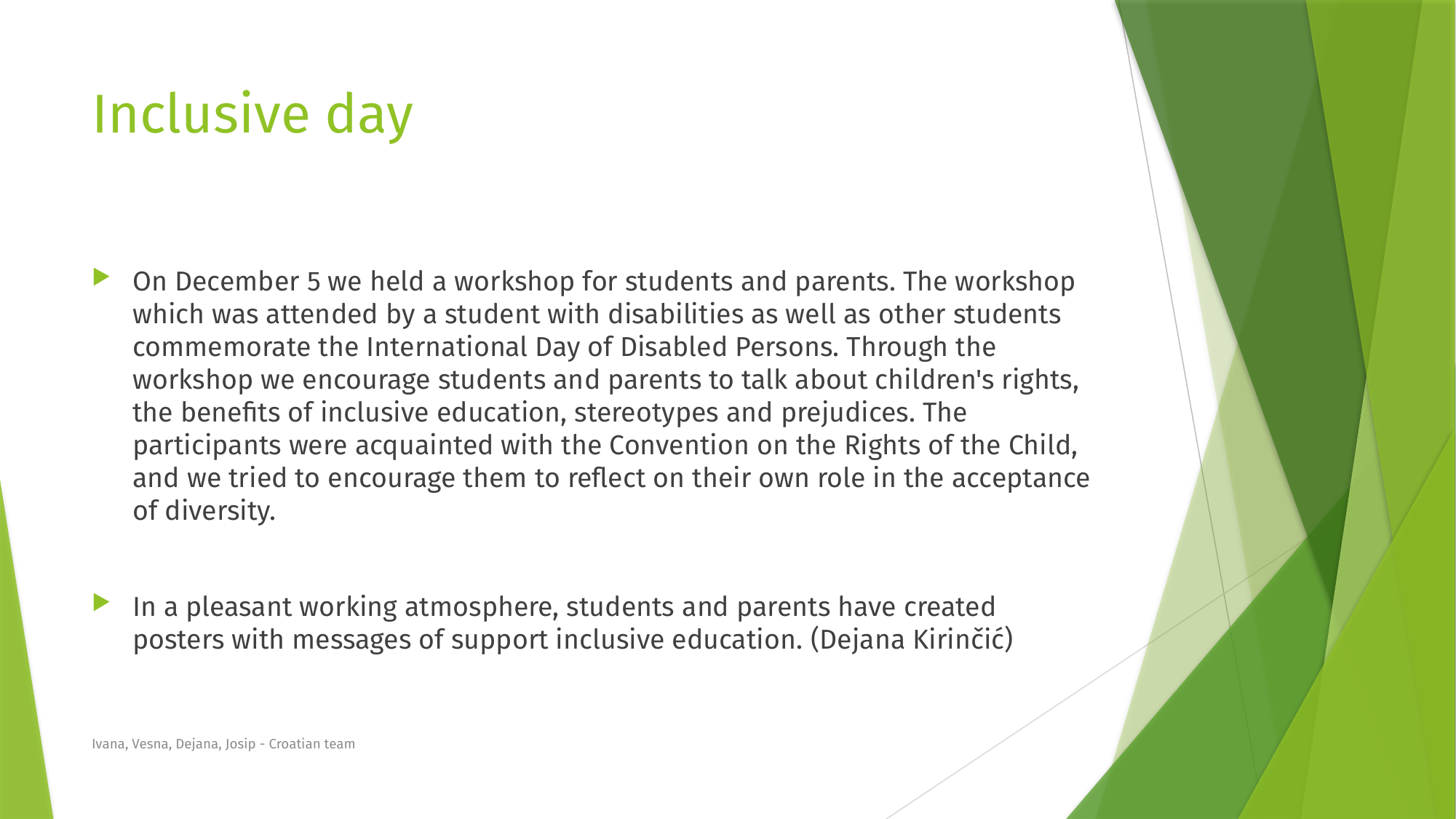

# Inclusive day
On December 5 we held a workshop for students and parents. The workshop which was attended by a student with disabilities as well as other students commemorate the International Day of Disabled Persons. Through the workshop we encourage students and parents to talk about children's rights, the benefits of inclusive education, stereotypes and prejudices. The participants were acquainted with the Convention on the Rights of the Child, and we tried to encourage them to reflect on their own role in the acceptance of diversity.

In a pleasant working atmosphere, students and parents have created posters with messages of support inclusive education. (Dejana Kirinčić)
Ivana, Vesna, Dejana, Josip - Croatian team